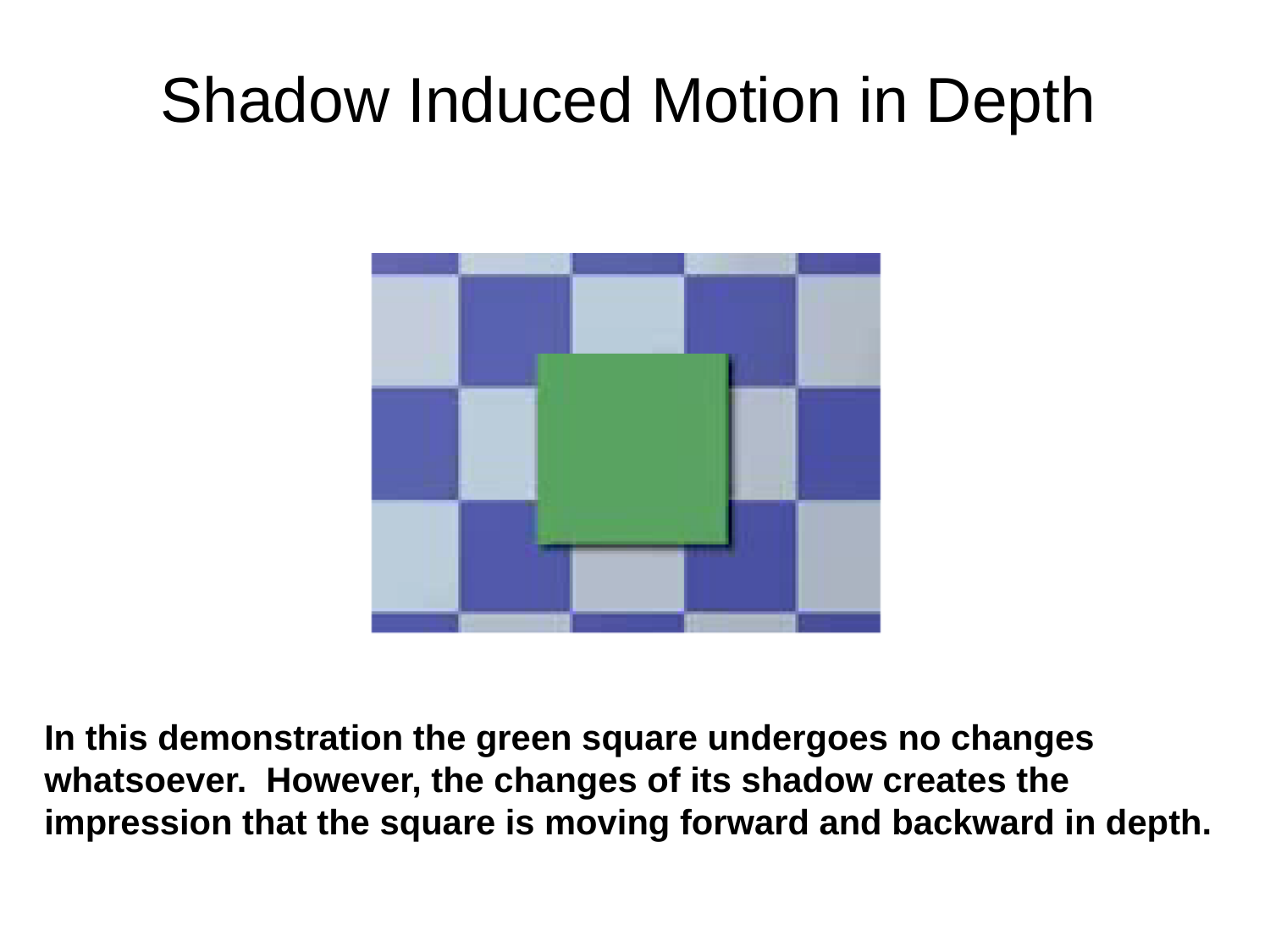

Shadow Induced Motion in Depth
In this demonstration the green square undergoes no changes whatsoever.  However, the changes of its shadow creates the impression that the square is moving forward and backward in depth.